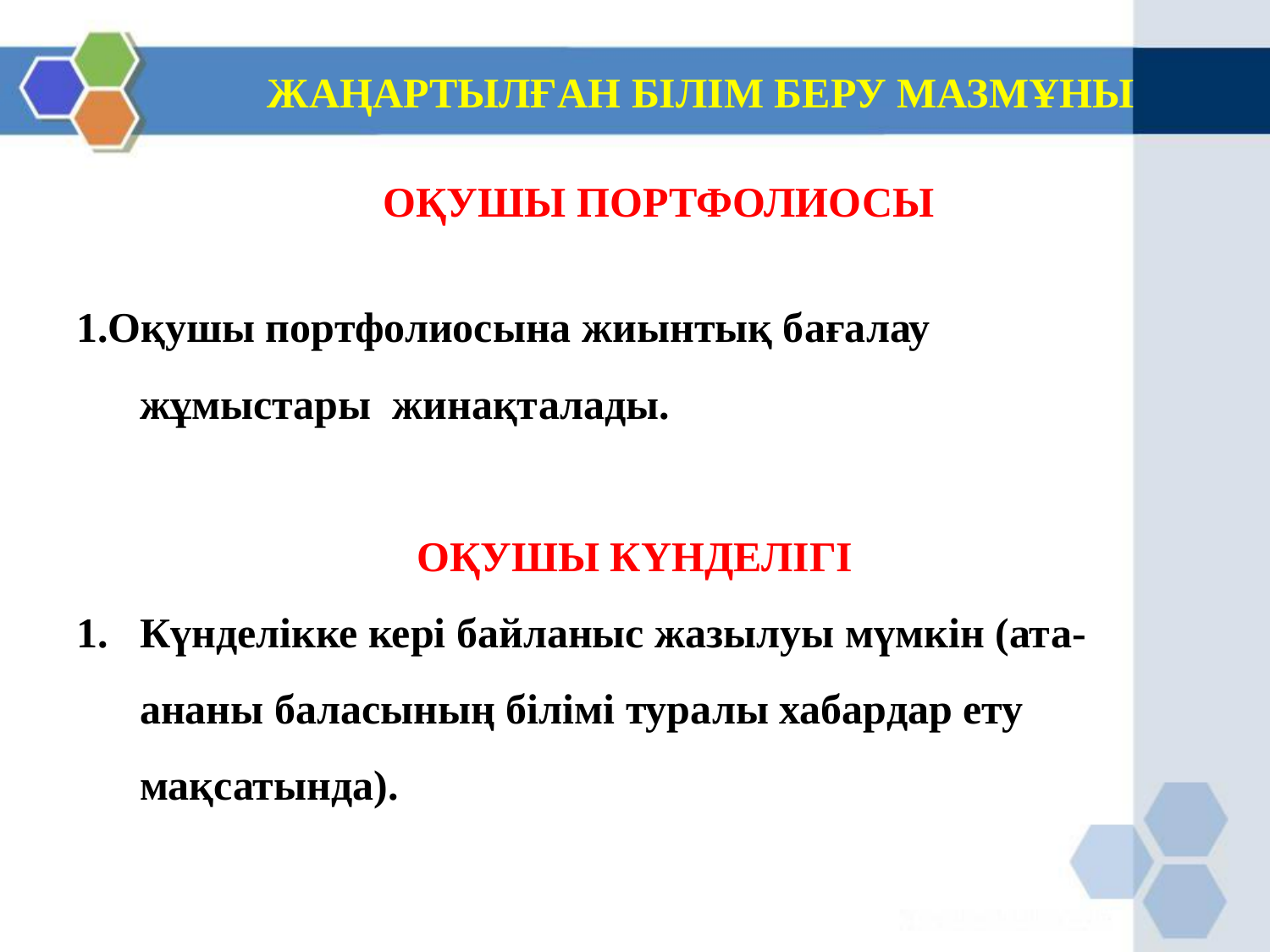

# ЖАҢАРТЫЛҒАН БІЛІМ БЕРУ МАЗМҰНЫ
	ОҚУШЫ ПОРТФОЛИОСЫ

Оқушы портфолиосына жиынтық бағалау
      жұмыстары  жинақталады.

ОҚУШЫ КҮНДЕЛІГІ
1.   Күнделікке кері байланыс жазылуы мүмкін (ата-
      ананы баласының білімі туралы хабардар ету
      мақсатында).